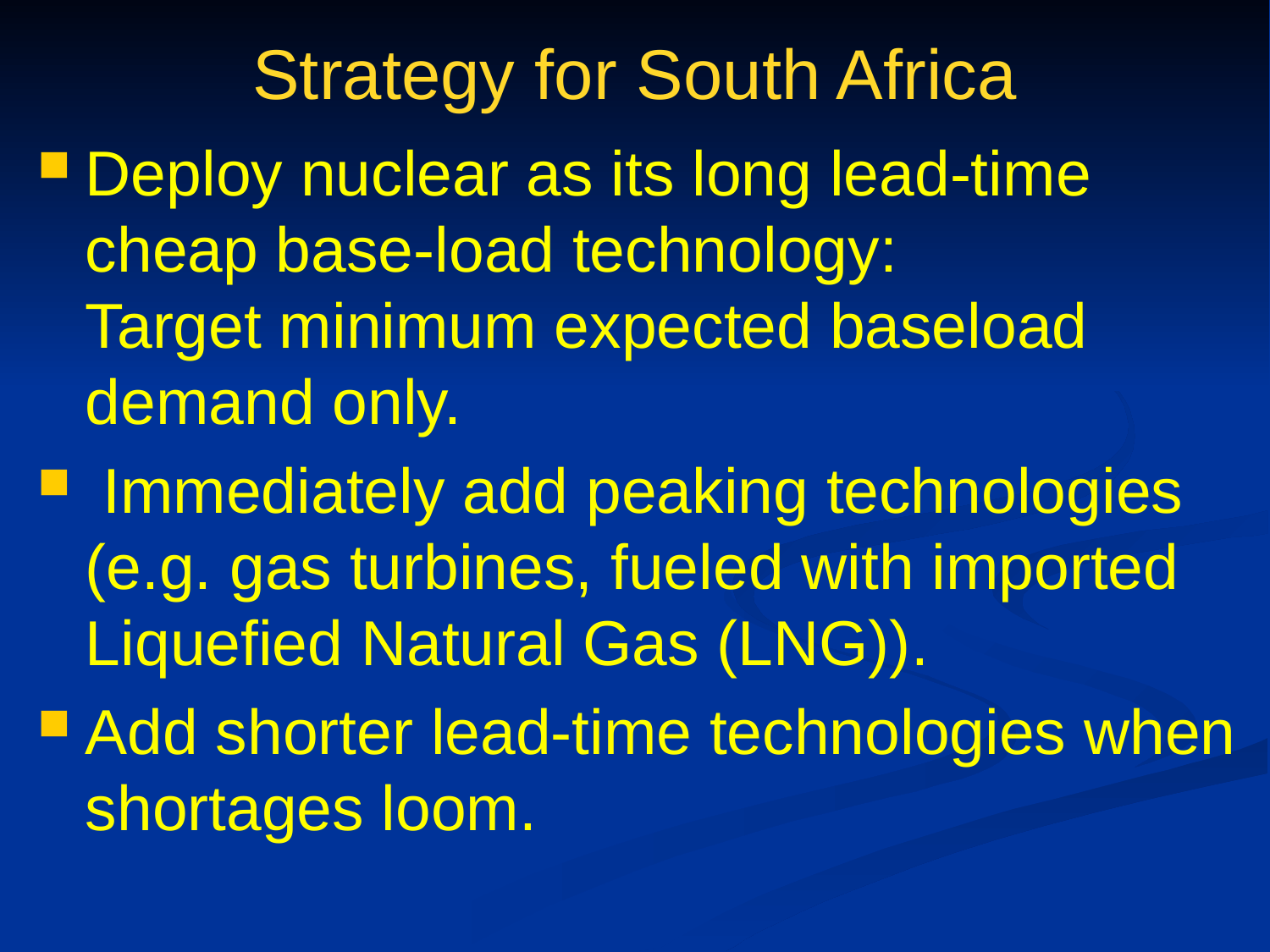

# Strategy for South Africa
Deploy nuclear as its long lead-time cheap base-load technology:
Target minimum expected baseload demand only.
 Immediately add peaking technologies (e.g. gas turbines, fueled with imported Liquefied Natural Gas (LNG)).
Add shorter lead-time technologies when shortages loom.